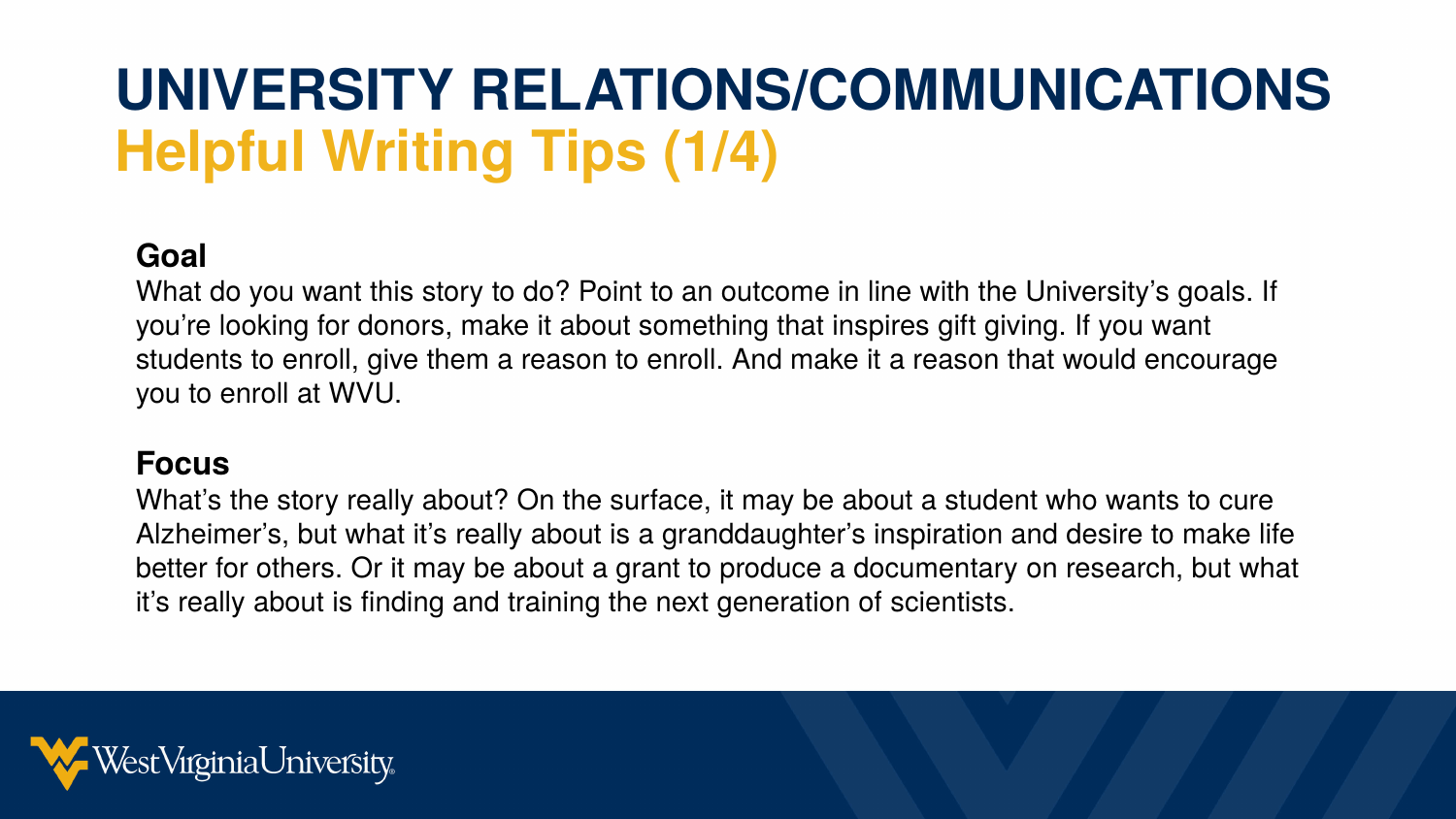

# UNIVERSITY RELATIONS/COMMUNICATIONS Helpful Writing Tips (1/4)
Goal
What do you want this story to do? Point to an outcome in line with the University’s goals. If you’re looking for donors, make it about something that inspires gift giving. If you want students to enroll, give them a reason to enroll. And make it a reason that would encourage you to enroll at WVU.

Focus
What’s the story really about? On the surface, it may be about a student who wants to cure Alzheimer’s, but what it’s really about is a granddaughter’s inspiration and desire to make life better for others. Or it may be about a grant to produce a documentary on research, but what it’s really about is finding and training the next generation of scientists.